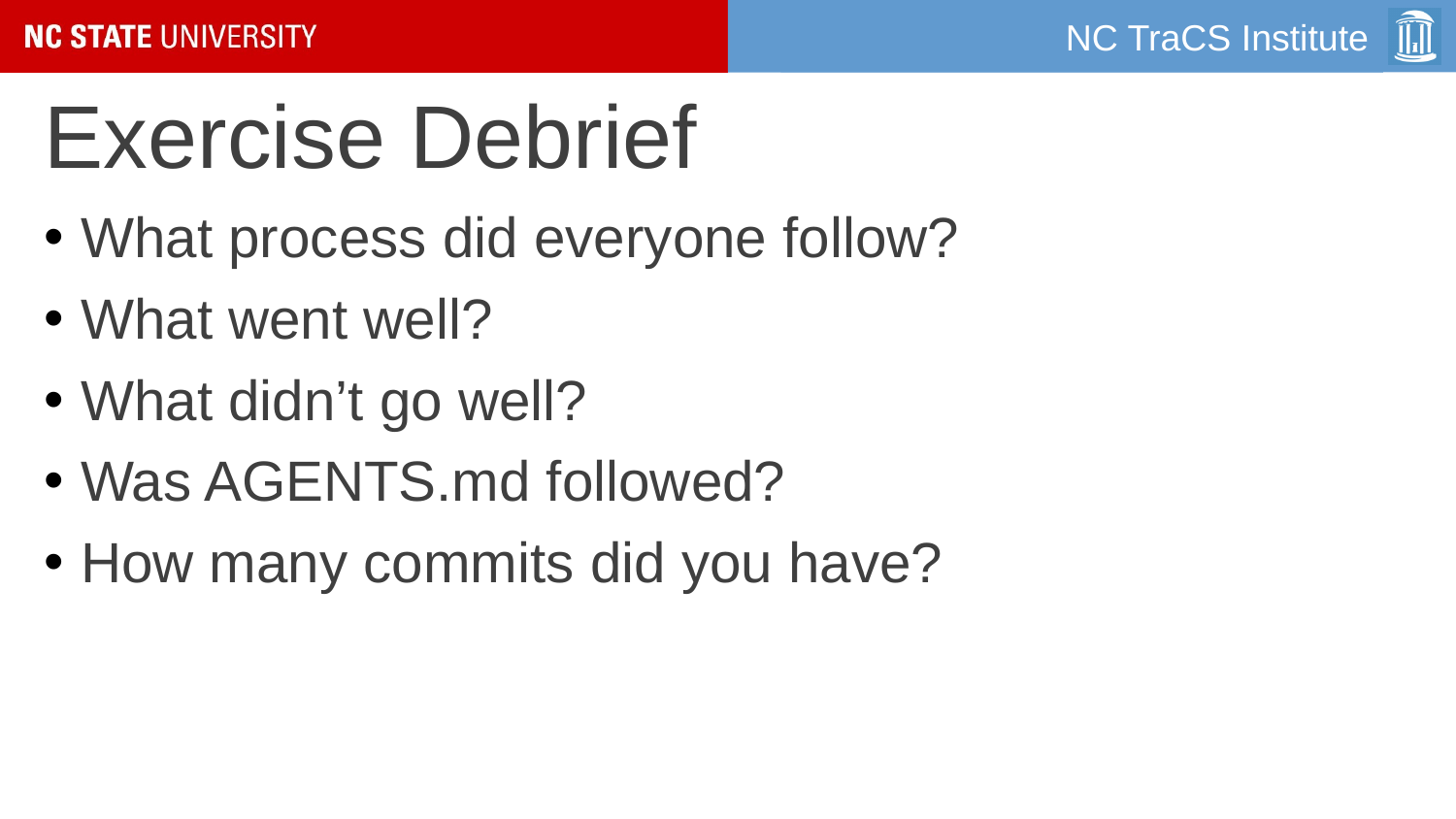

# Exercise Debrief
What process did everyone follow?
What went well?
What didn’t go well?
Was AGENTS.md followed?
How many commits did you have?